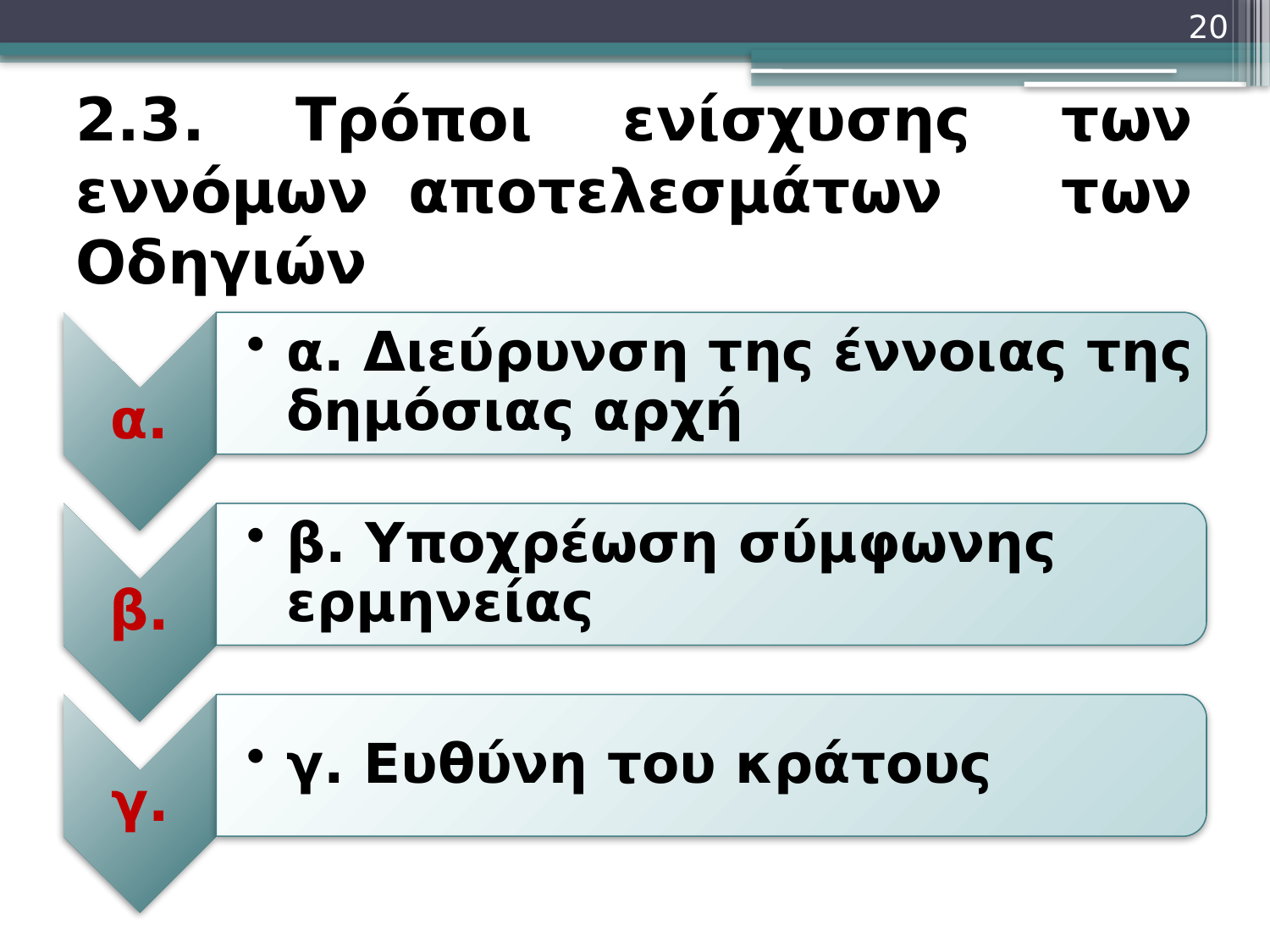

20
# 2.3. Τρόποι ενίσχυσης των εννόμων αποτελεσμάτων   των Οδηγιών
α.
α. Διεύρυνση της έννοιας της δημόσιας αρχή
β.
β. Υποχρέωση σύμφωνης ερμηνείας
γ.
γ. Ευθύνη του κράτους